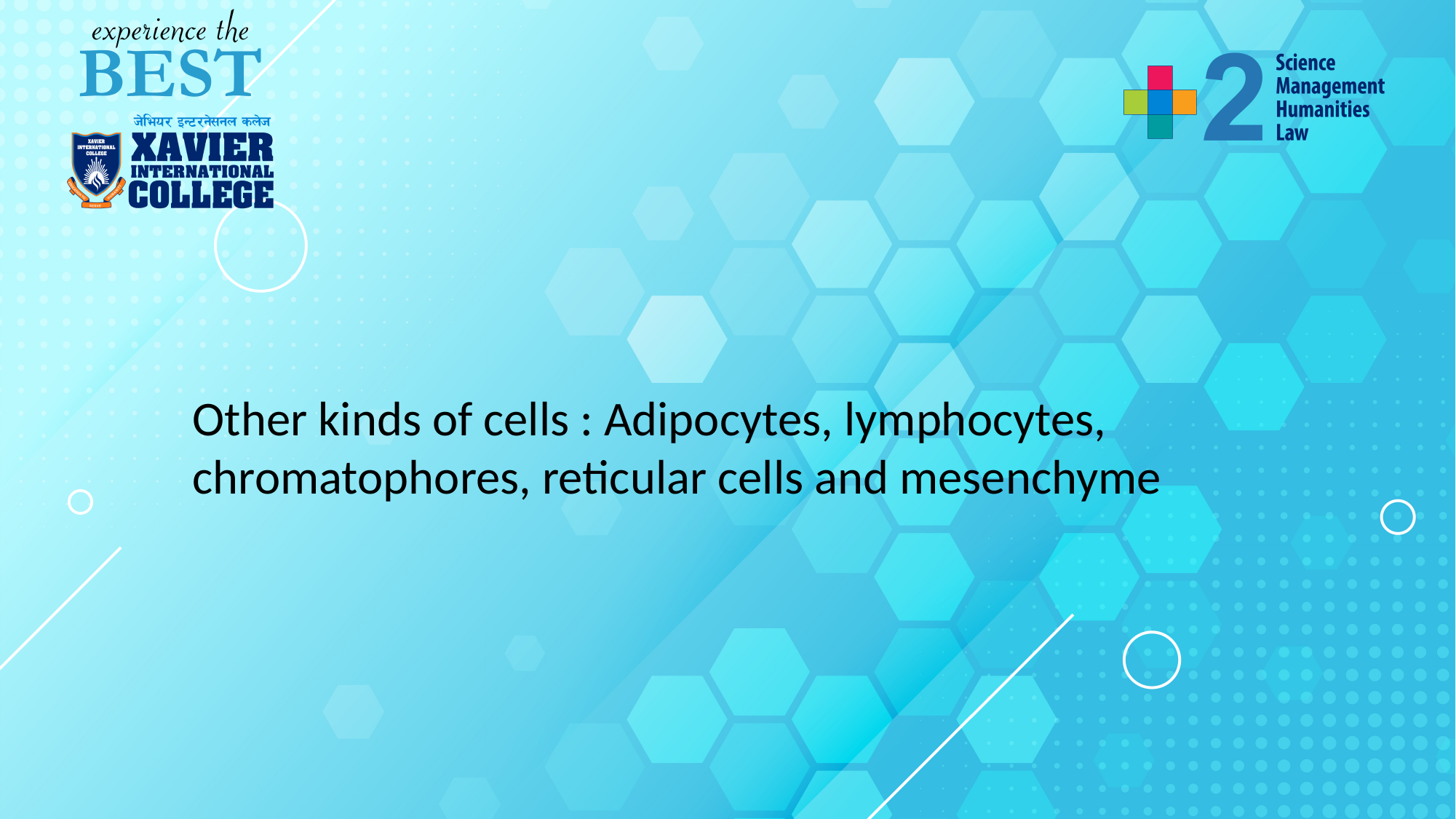

Other kinds of cells : Adipocytes, lymphocytes, chromatophores, reticular cells and mesenchyme